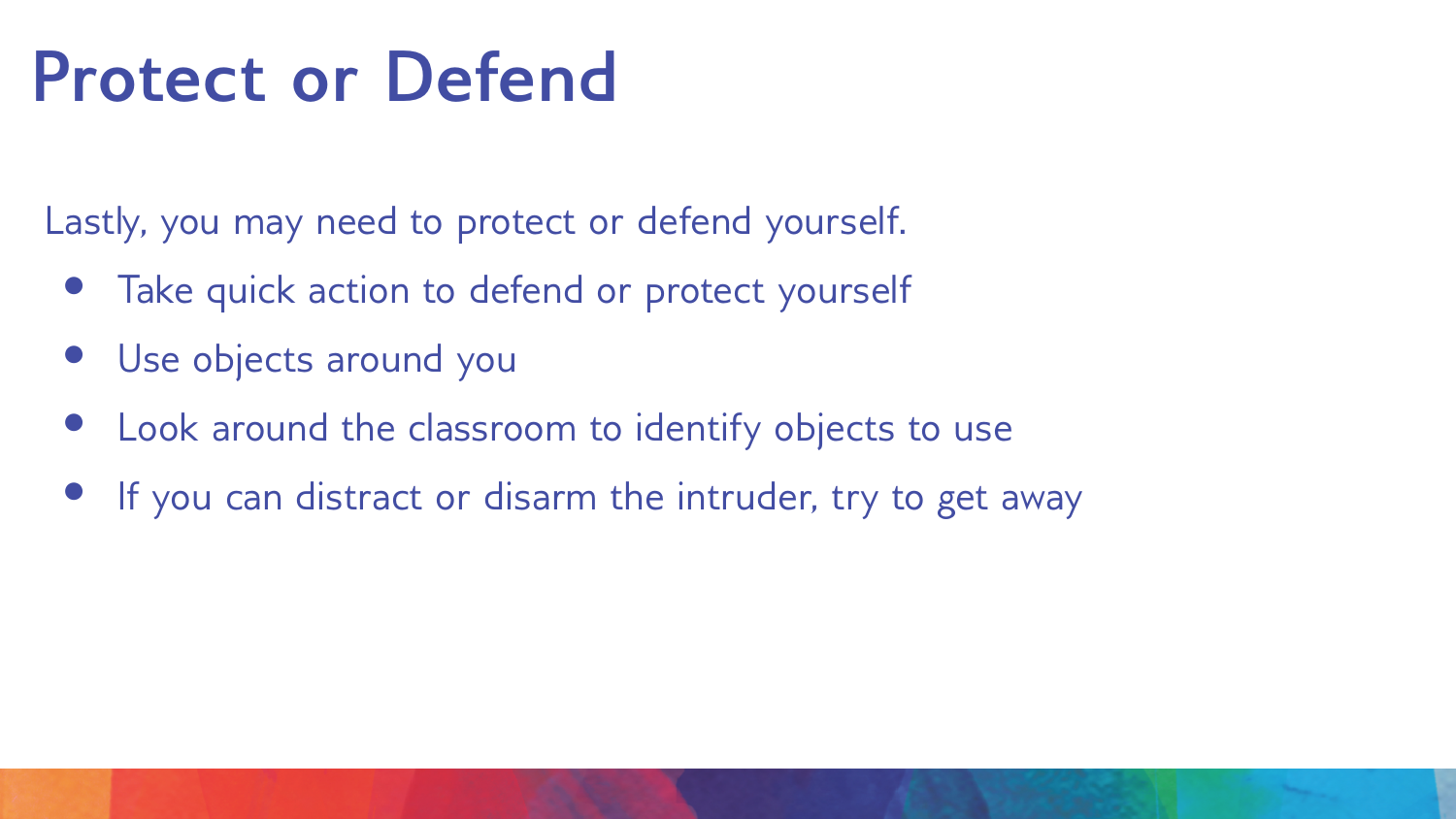

# Protect or Defend
Lastly, you may need to protect or defend yourself.
Take quick action to defend or protect yourself
Use objects around you
Look around the classroom to identify objects to use
If you can distract or disarm the intruder, try to get away